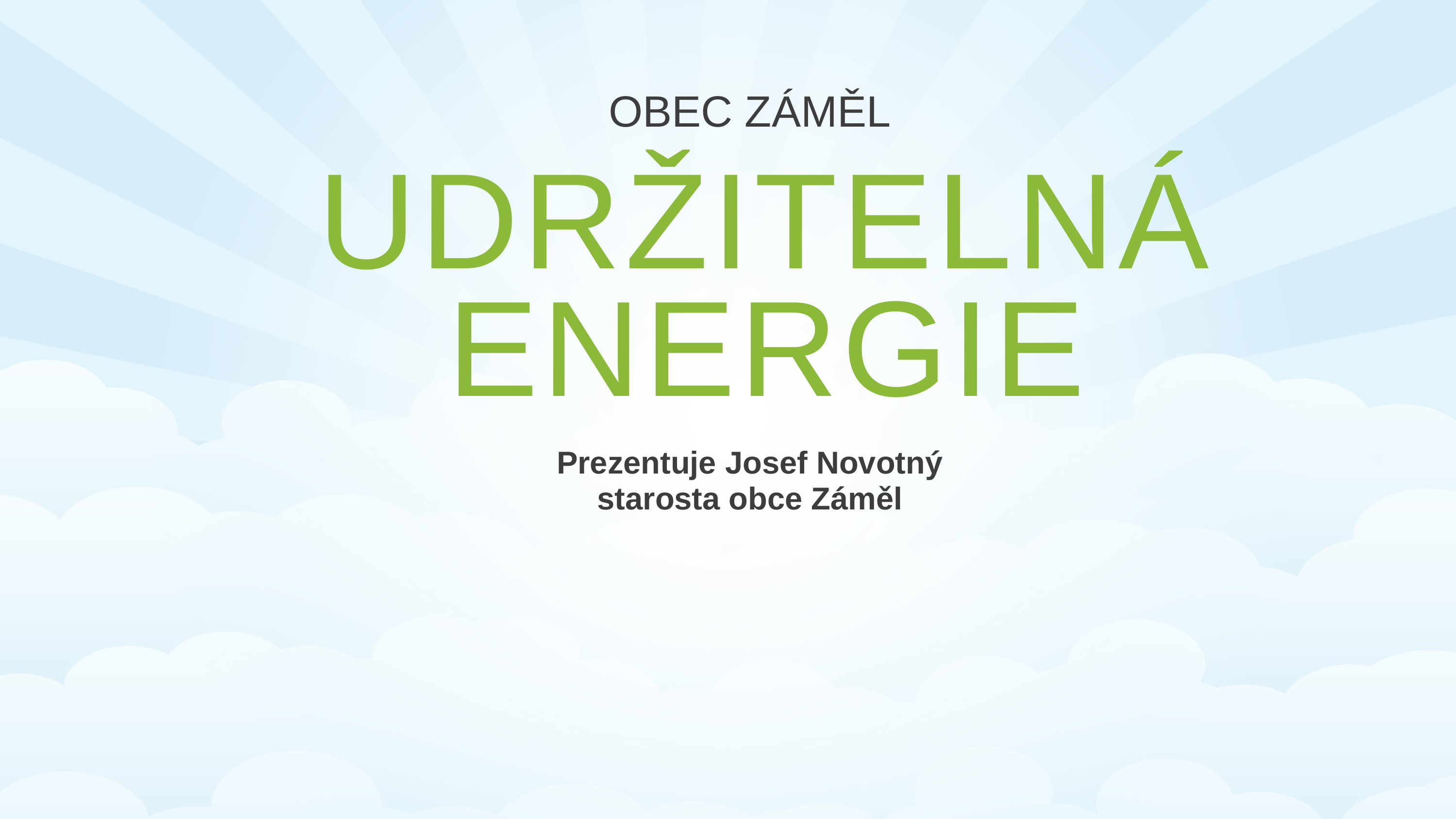

OBEC ZÁMĚL

UDRŽITELNÁ ENERGIE

Prezentuje Josef Novotný
starosta obce Záměl